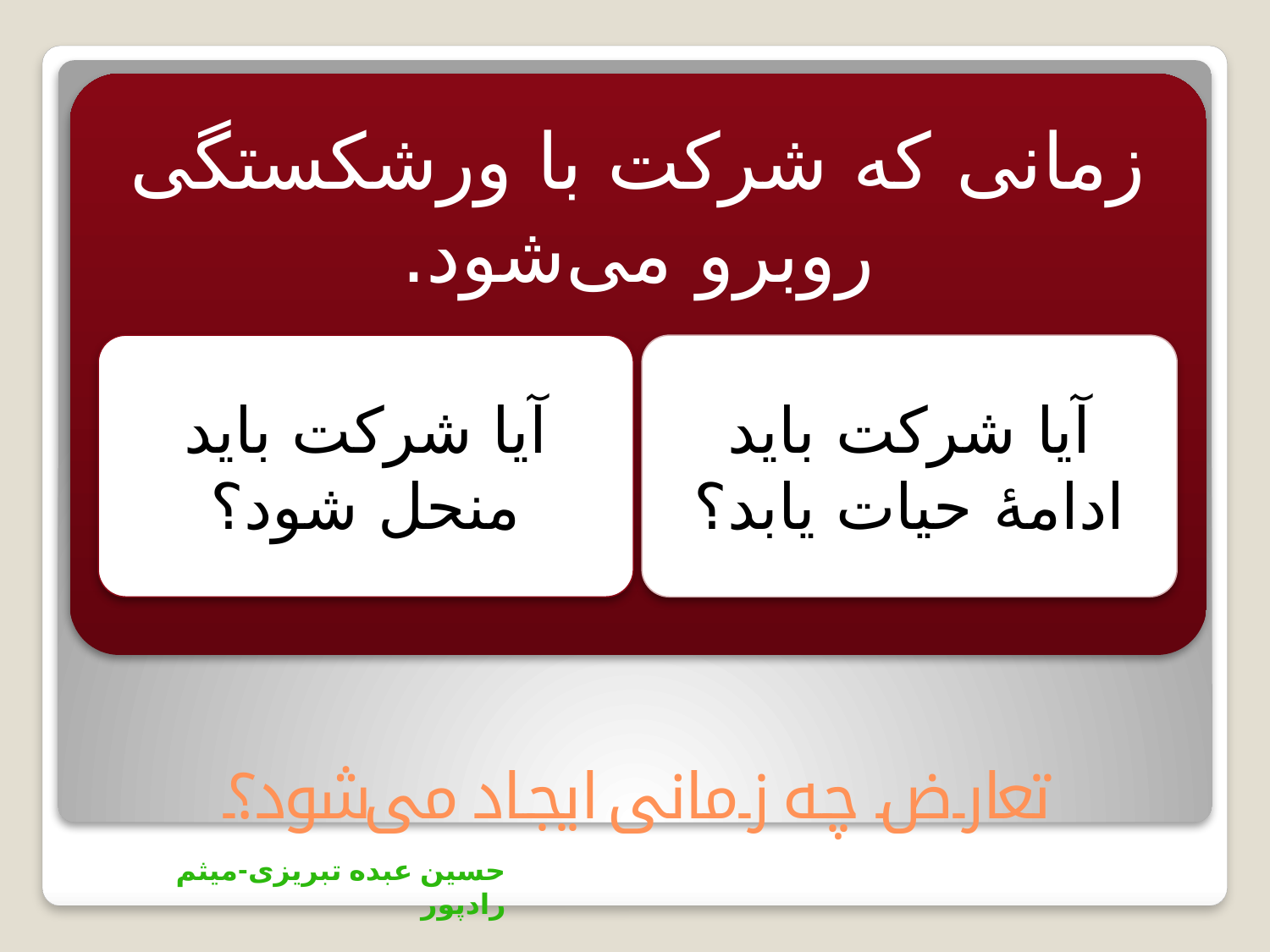

زمانی که شرکت با ورشکستگی روبرو می‌شود.
آیا شرکت باید منحل شود؟
آیا شرکت باید ادامۀ حیات یابد؟
# تعارض چه زمانی ایجاد می‌شود؟